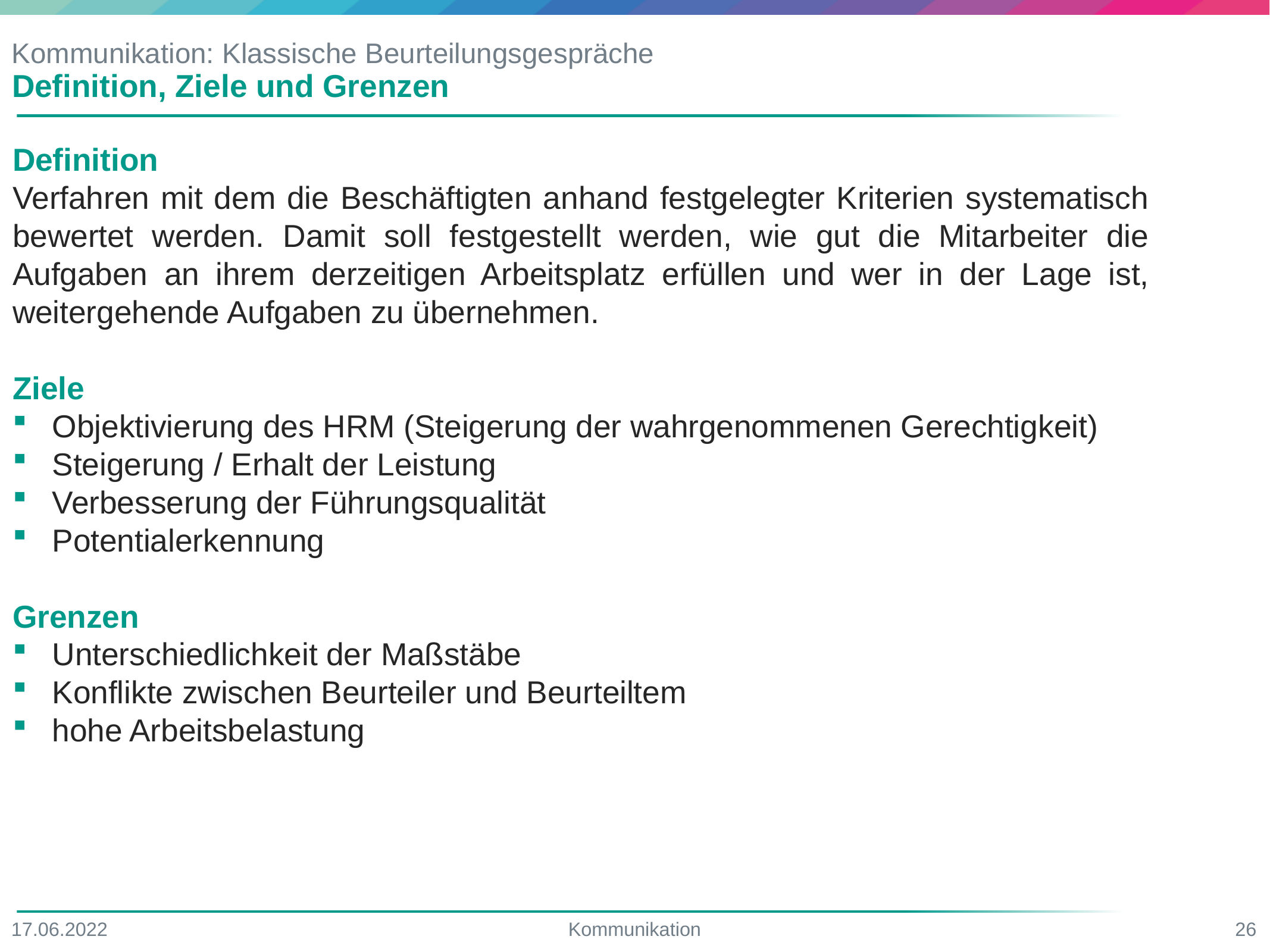

# Kommunikation: Klassische Beurteilungsgespräche
Definition, Ziele und Grenzen
Definition
Verfahren mit dem die Beschäftigten anhand festgelegter Kriterien systematisch bewertet werden. Damit soll festgestellt werden, wie gut die Mitarbeiter die Aufgaben an ihrem derzeitigen Arbeitsplatz erfüllen und wer in der Lage ist, weitergehende Aufgaben zu übernehmen.

Ziele
Objektivierung des HRM (Steigerung der wahrgenommenen Gerechtigkeit)
Steigerung / Erhalt der Leistung
Verbesserung der Führungsqualität
Potentialerkennung

Grenzen
Unterschiedlichkeit der Maßstäbe
Konflikte zwischen Beurteiler und Beurteiltem
hohe Arbeitsbelastung

17.06.2022
Kommunikation
26